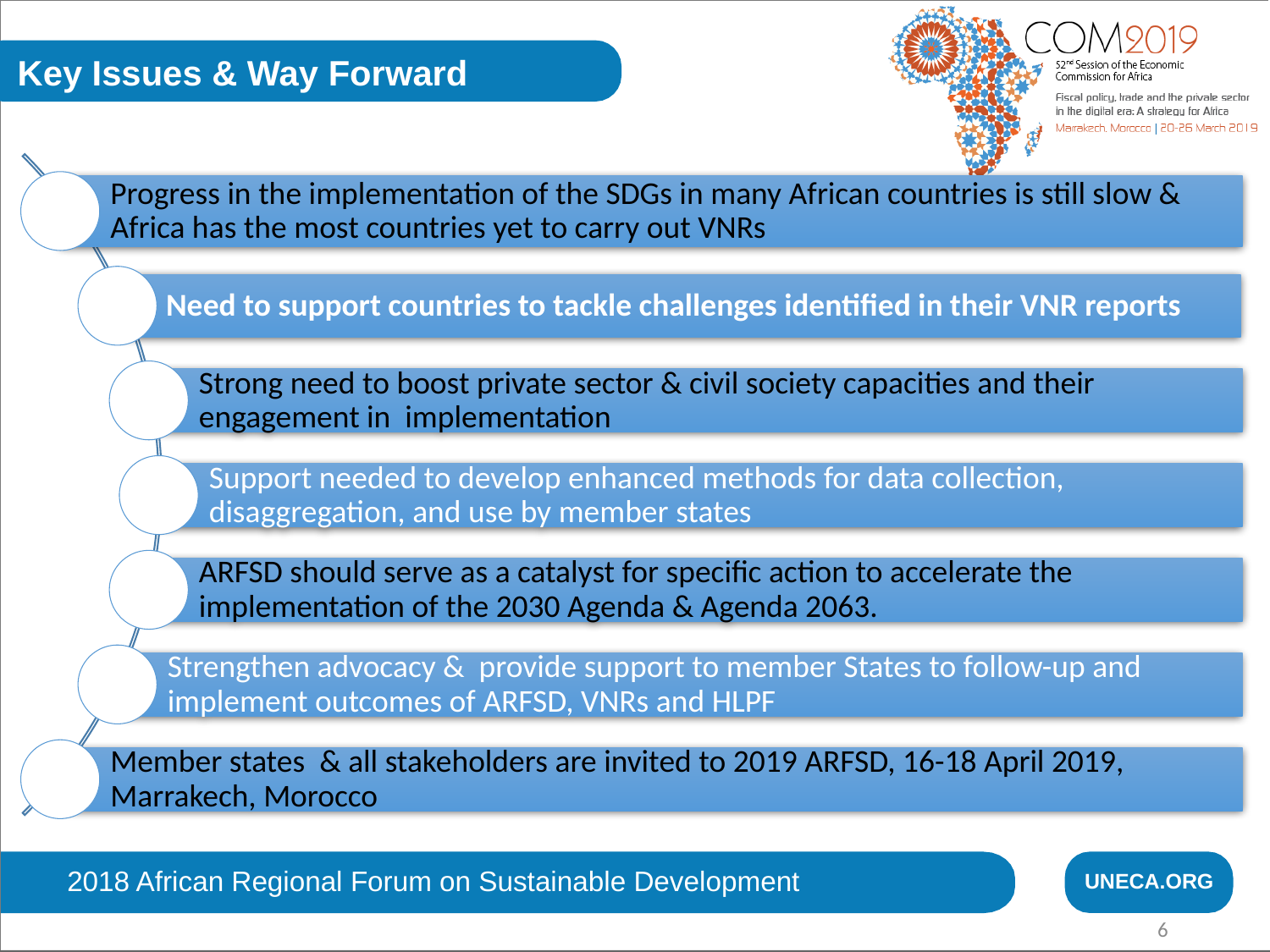

Key Issues & Way Forward
Progress in the implementation of the SDGs in many African countries is still slow &  Africa has the most countries yet to carry out VNRs
Need to support countries to tackle challenges identified in their VNR reports
Strong need to boost private sector & civil society capacities and their engagement in  implementation
Support needed to develop enhanced methods for data collection, disaggregation, and use by member states
ARFSD should serve as a catalyst for specific action to accelerate the implementation of the 2030 Agenda & Agenda 2063.
Strengthen advocacy &  provide support to member States to follow-up and implement outcomes of ARFSD, VNRs and HLPF
Member states  & all stakeholders are invited to 2019 ARFSD, 16-18 April 2019, Marrakech, Morocco

2018 African Regional Forum on Sustainable Development
UNECA.ORG
6